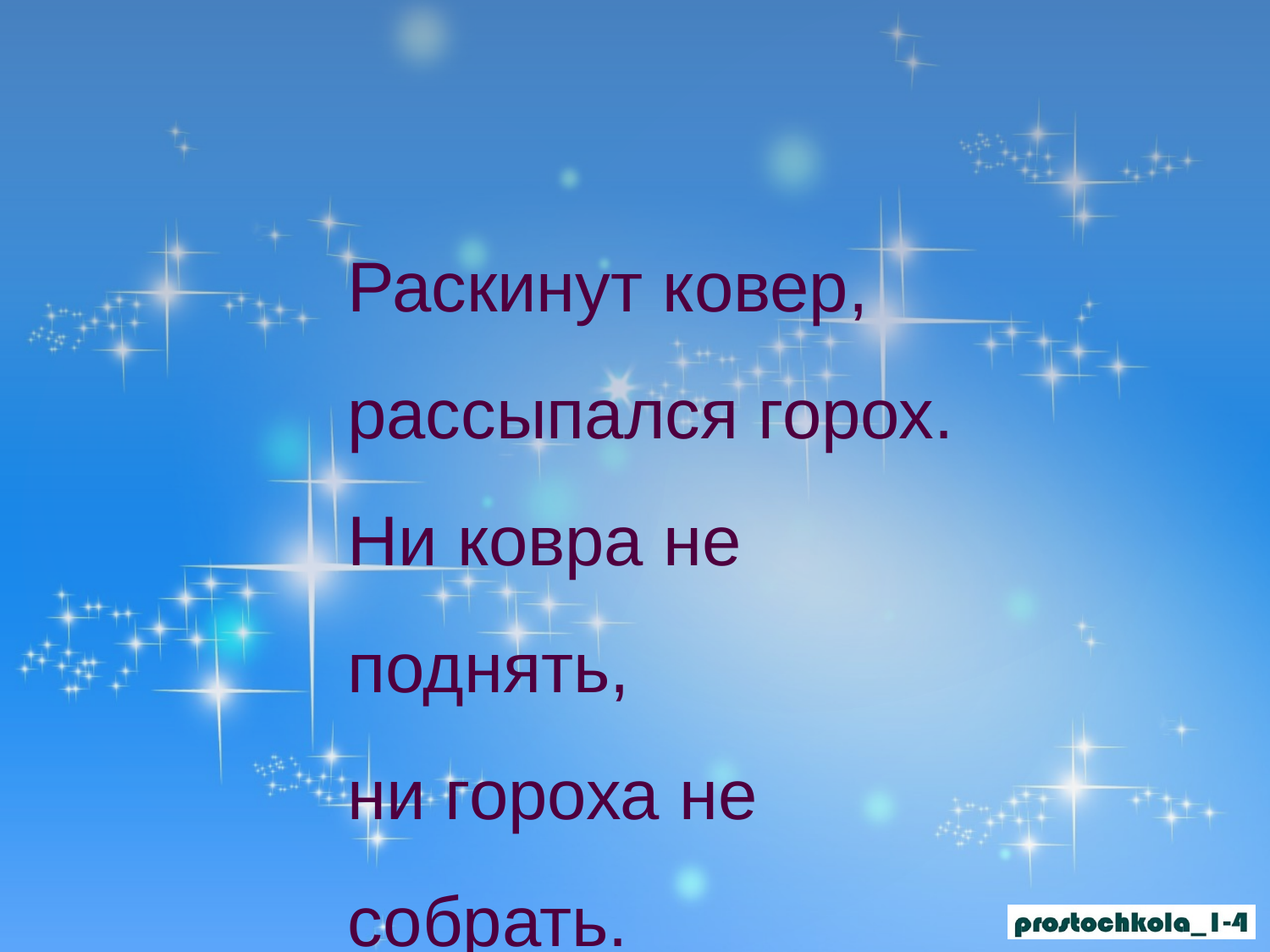

Раскинут ковер,
рассыпался горох.
Ни ковра не поднять,
ни гороха не собрать.